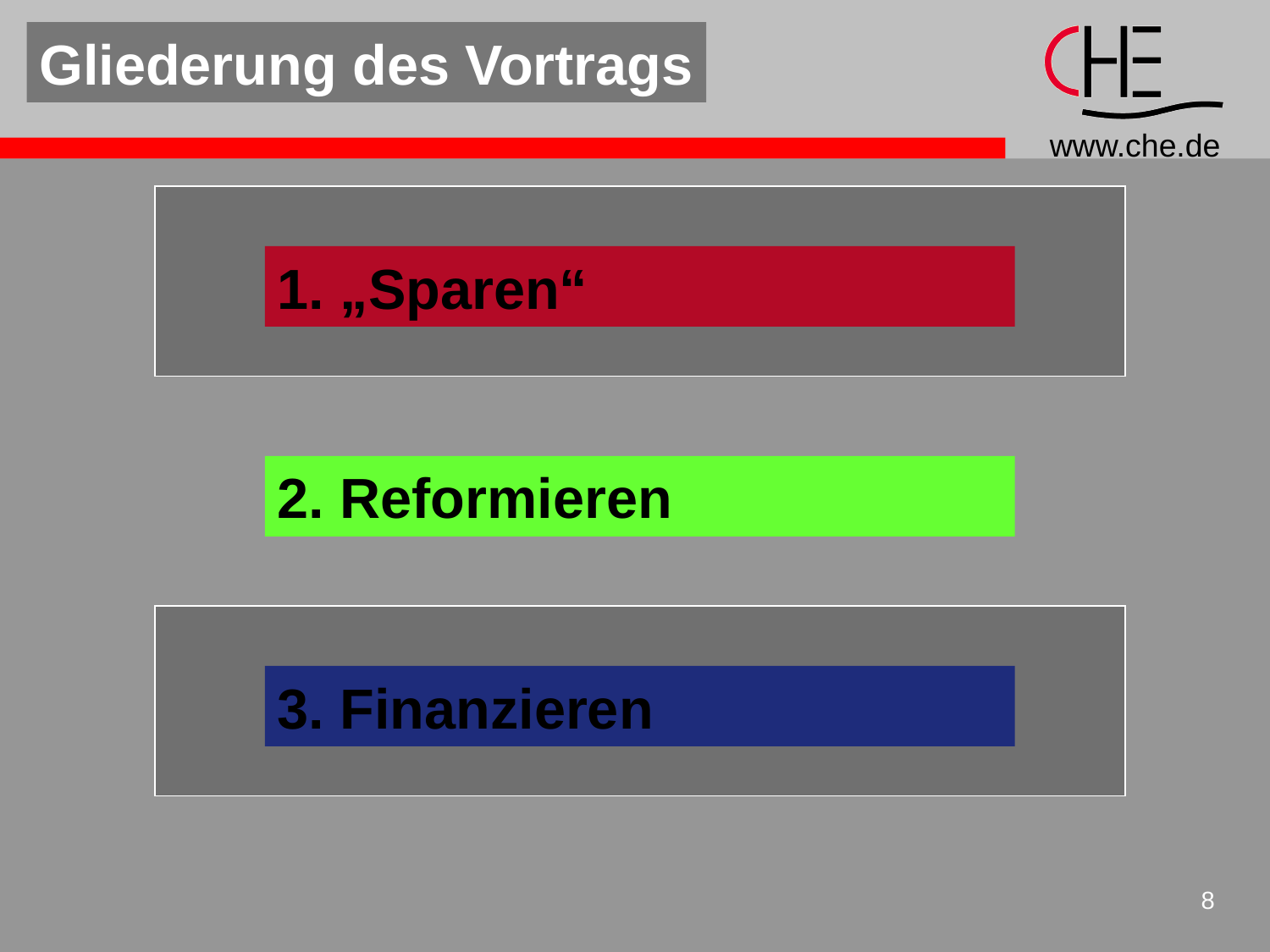

Gliederung des Vortrags

1. „Sparen“
2. Reformieren

3. Finanzieren
8